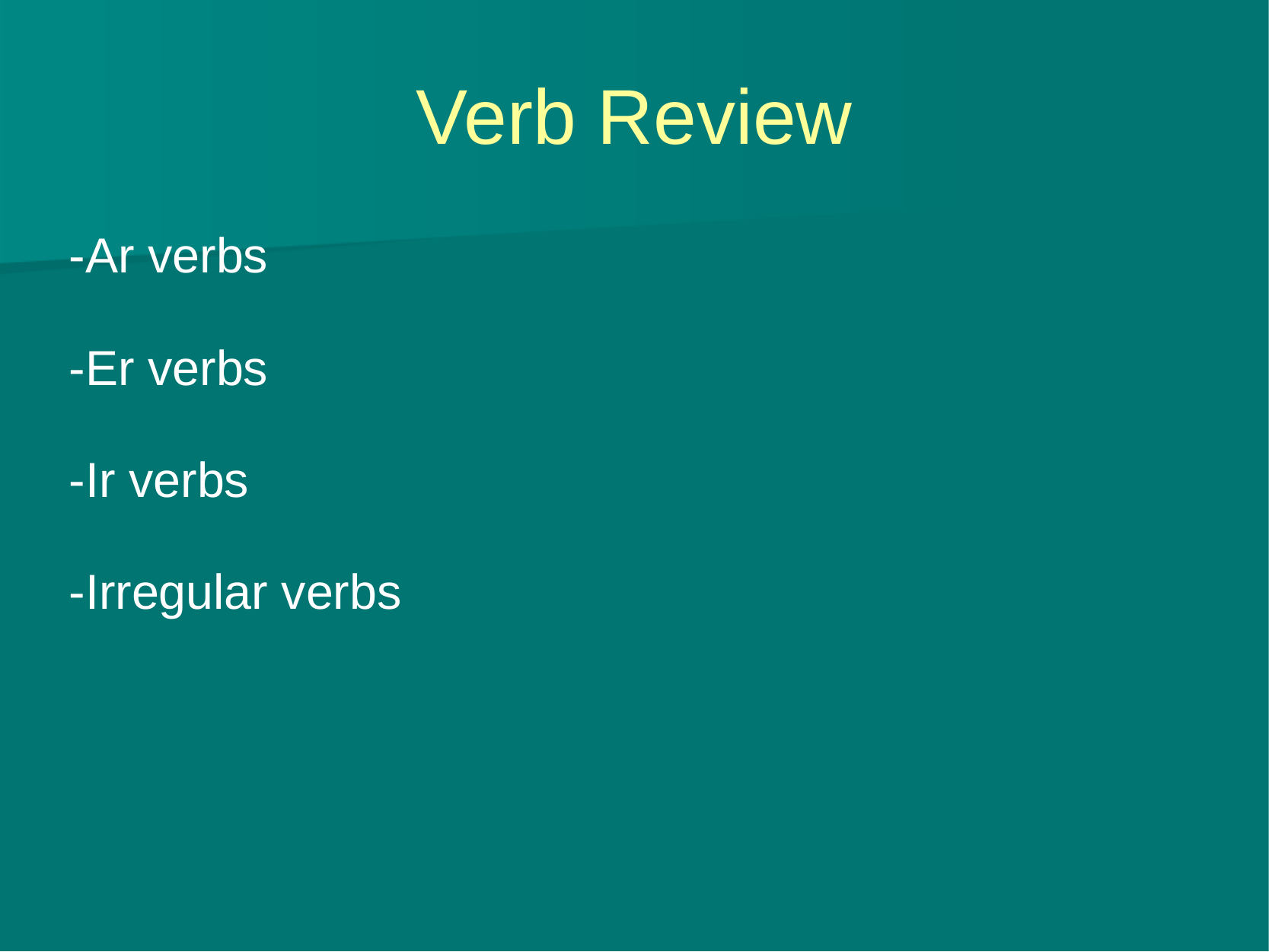

# Verb Review
-Ar verbs

-Er verbs

-Ir verbs

-Irregular verbs